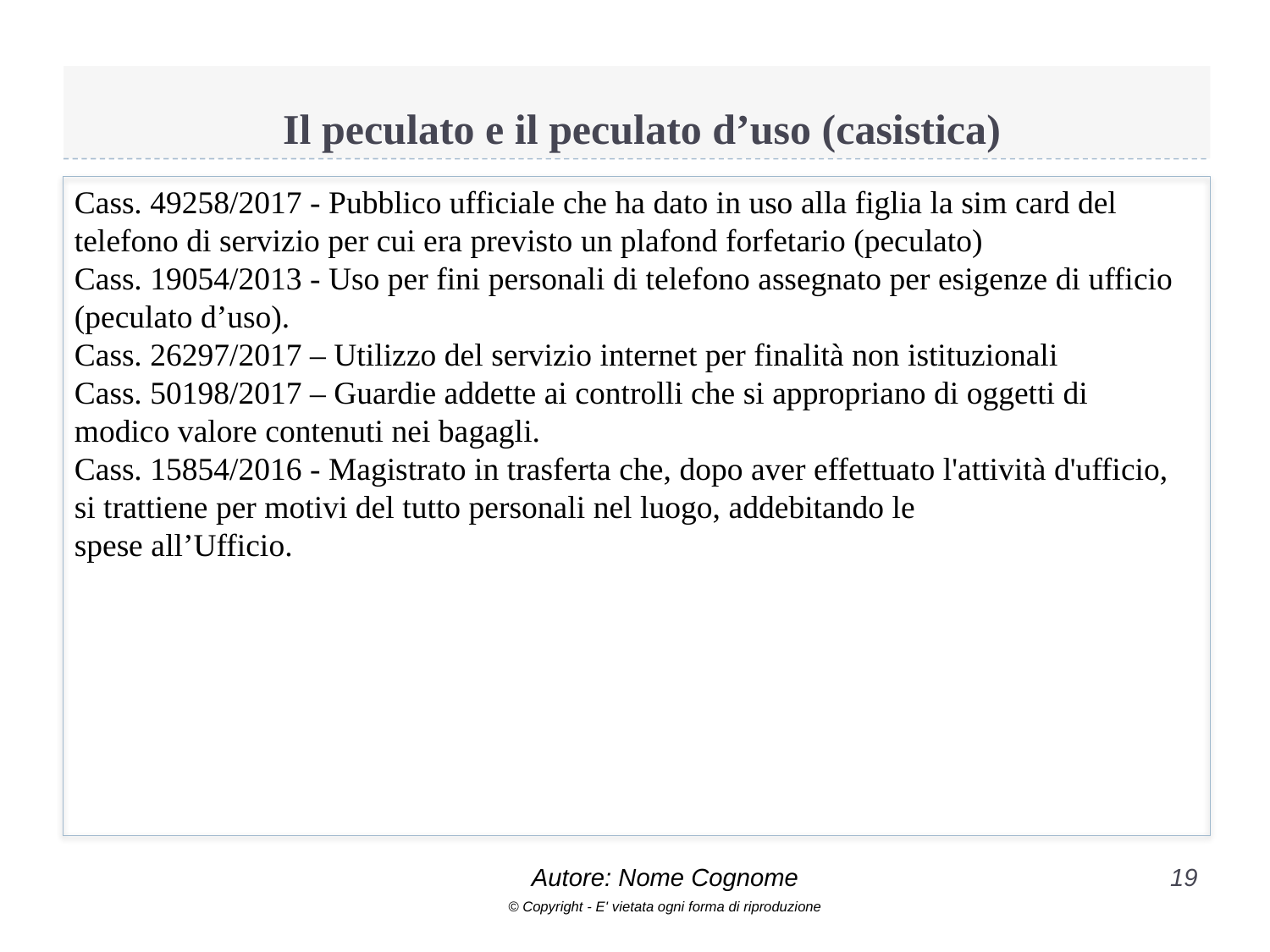

# Il peculato e il peculato d’uso (casistica)
Cass. 49258/2017 - Pubblico ufficiale che ha dato in uso alla figlia la sim card del telefono di servizio per cui era previsto un plafond forfetario (peculato)
Cass. 19054/2013 - Uso per fini personali di telefono assegnato per esigenze di ufficio (peculato d’uso).
Cass. 26297/2017 – Utilizzo del servizio internet per finalità non istituzionali
Cass. 50198/2017 – Guardie addette ai controlli che si appropriano di oggetti di
modico valore contenuti nei bagagli.
Cass. 15854/2016 - Magistrato in trasferta che, dopo aver effettuato l'attività d'ufficio, si trattiene per motivi del tutto personali nel luogo, addebitando le
spese all’Ufficio.